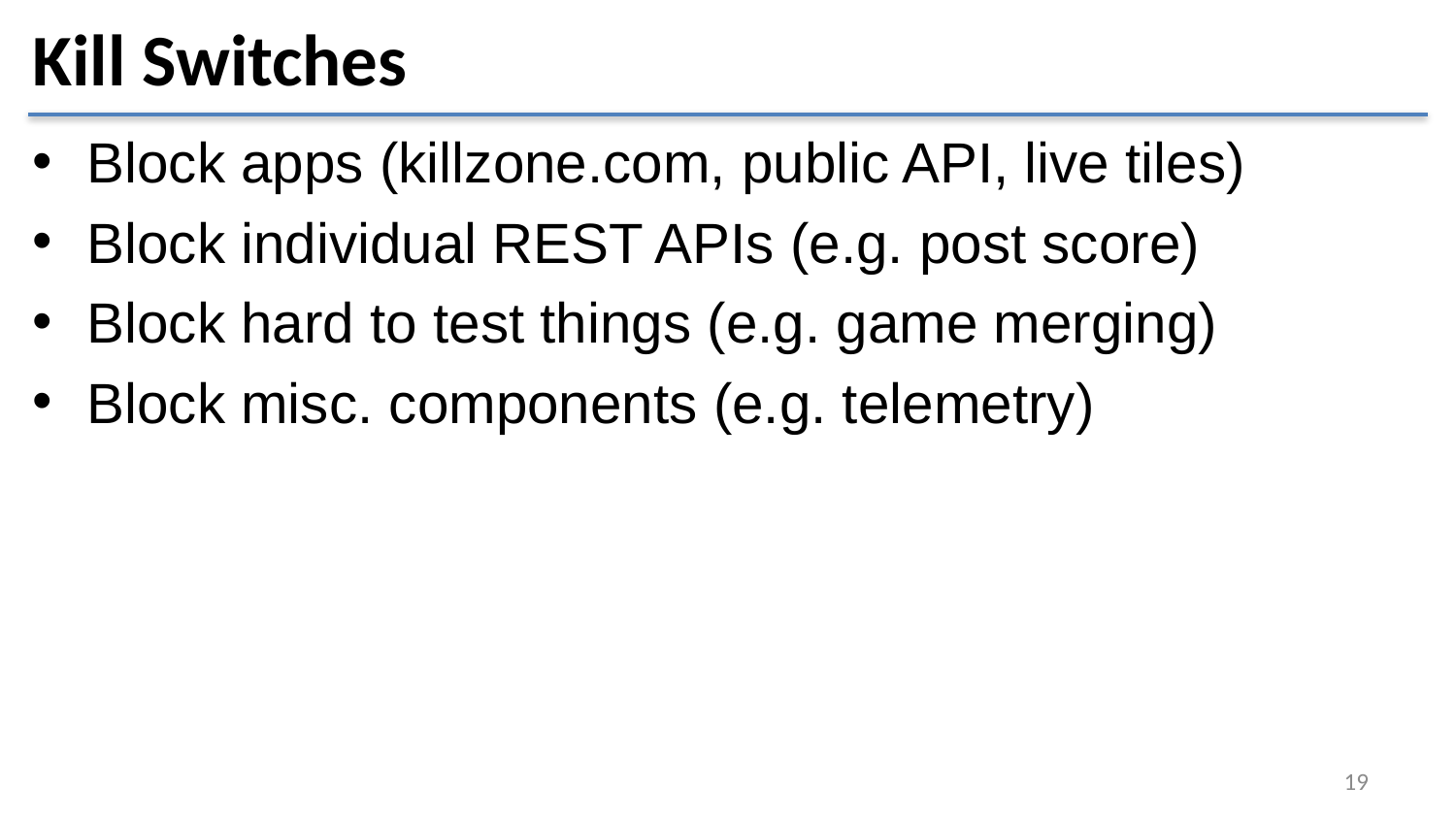

# Kill Switches
Block apps (killzone.com, public API, live tiles)
Block individual REST APIs (e.g. post score)
Block hard to test things (e.g. game merging)
Block misc. components (e.g. telemetry)
19